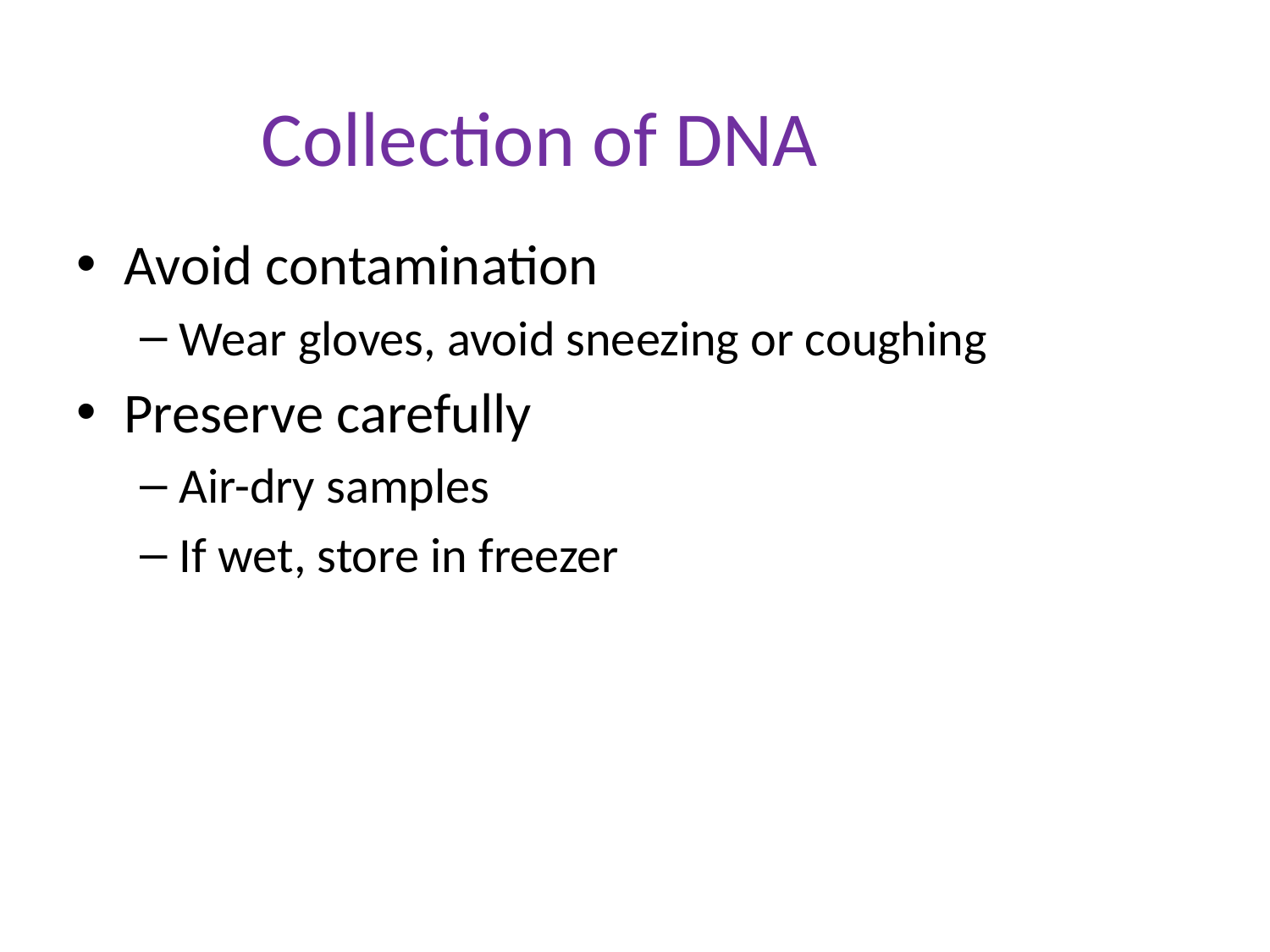

# Collection of DNA
Avoid contamination
Wear gloves, avoid sneezing or coughing
Preserve carefully
Air-dry samples
If wet, store in freezer